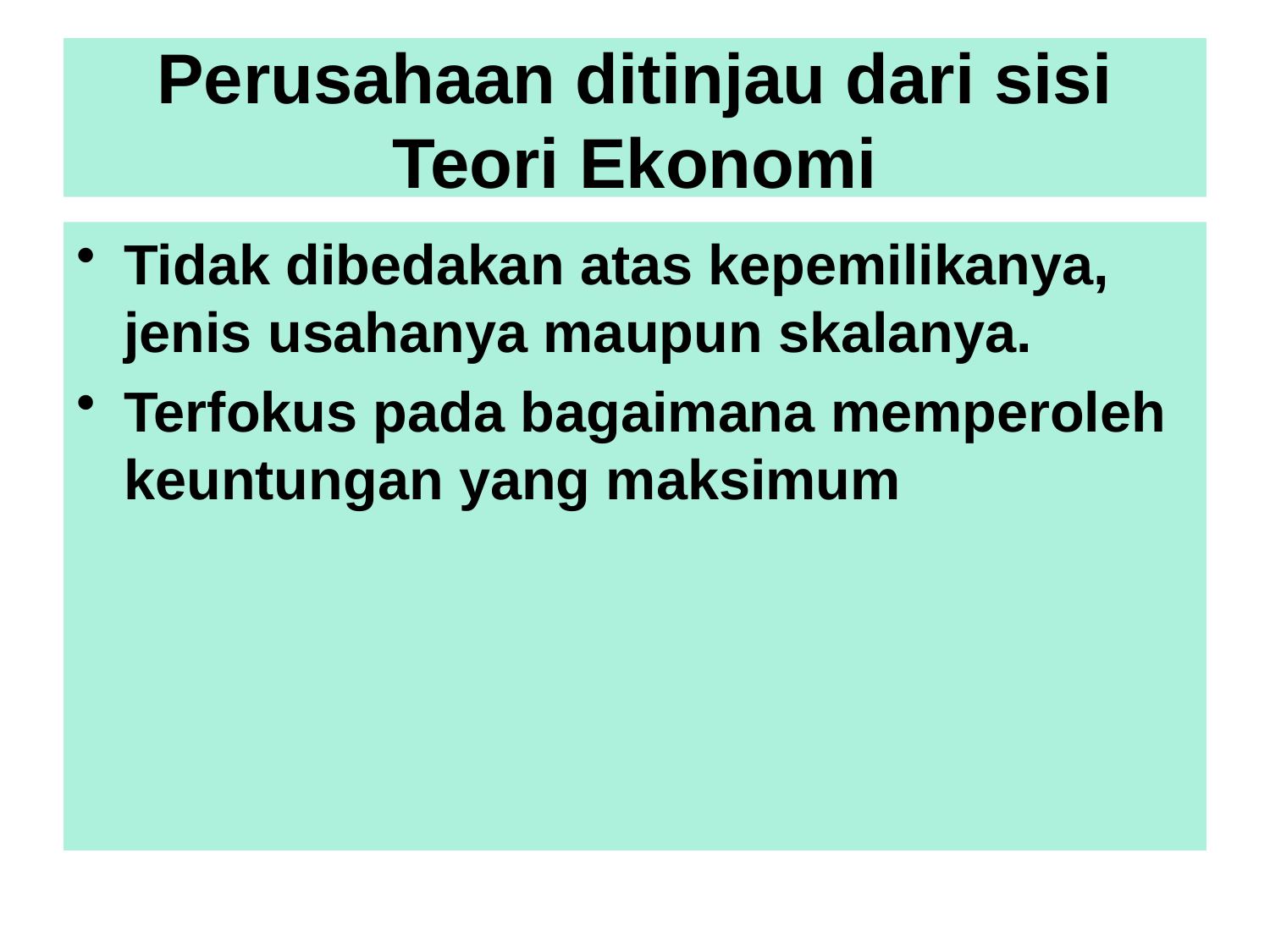

# Perusahaan ditinjau dari sisi Teori Ekonomi
Tidak dibedakan atas kepemilikanya, jenis usahanya maupun skalanya.
Terfokus pada bagaimana memperoleh keuntungan yang maksimum